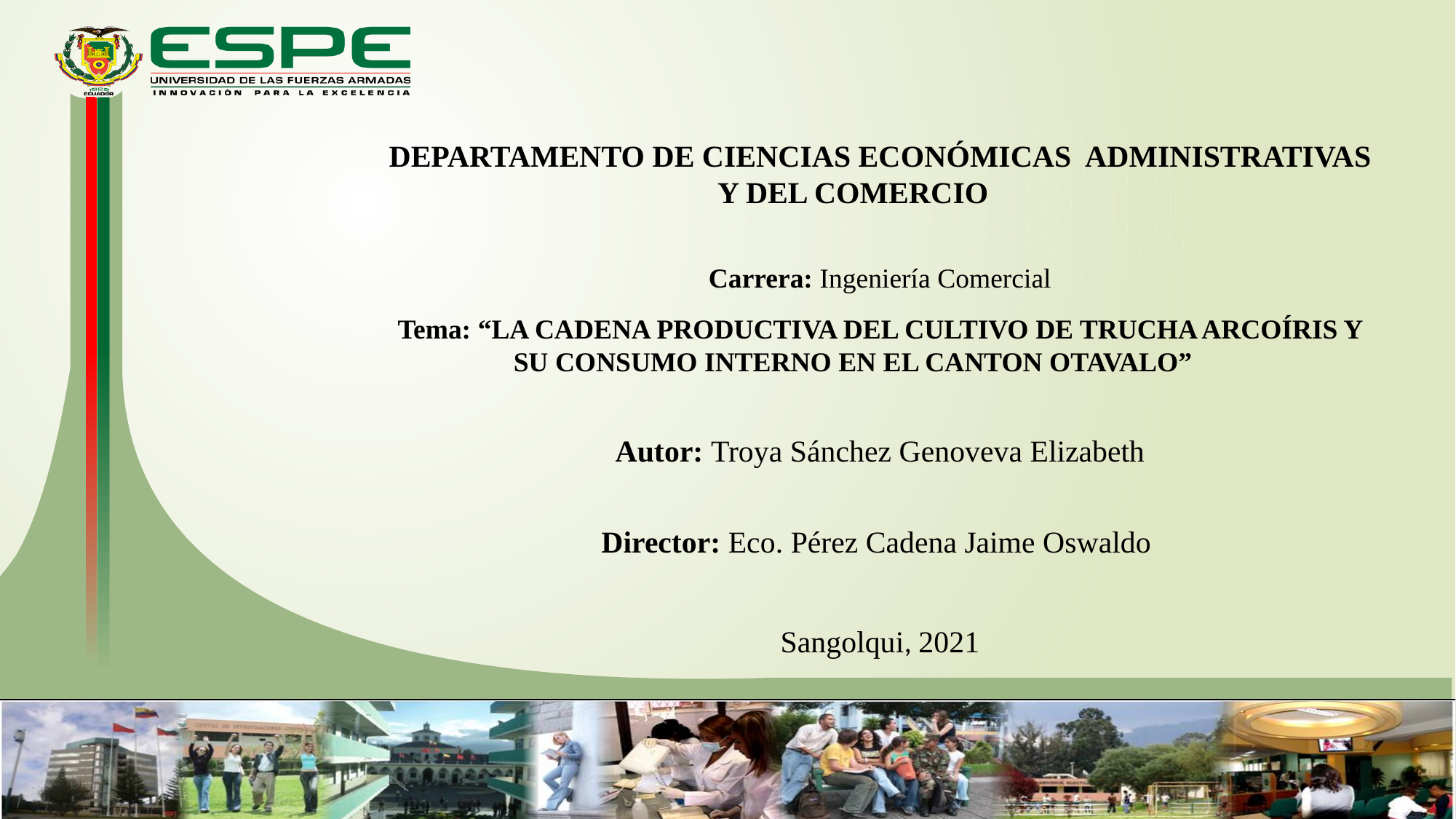

DEPARTAMENTO DE CIENCIAS ECONÓMICAS  ADMINISTRATIVAS Y DEL COMERCIO
Carrera: Ingeniería Comercial
Tema: “LA CADENA PRODUCTIVA DEL CULTIVO DE TRUCHA ARCOÍRIS Y SU CONSUMO INTERNO EN EL CANTON OTAVALO”
Autor: Troya Sánchez Genoveva Elizabeth
Director: Eco. Pérez Cadena Jaime Oswaldo

Sangolqui, 2021